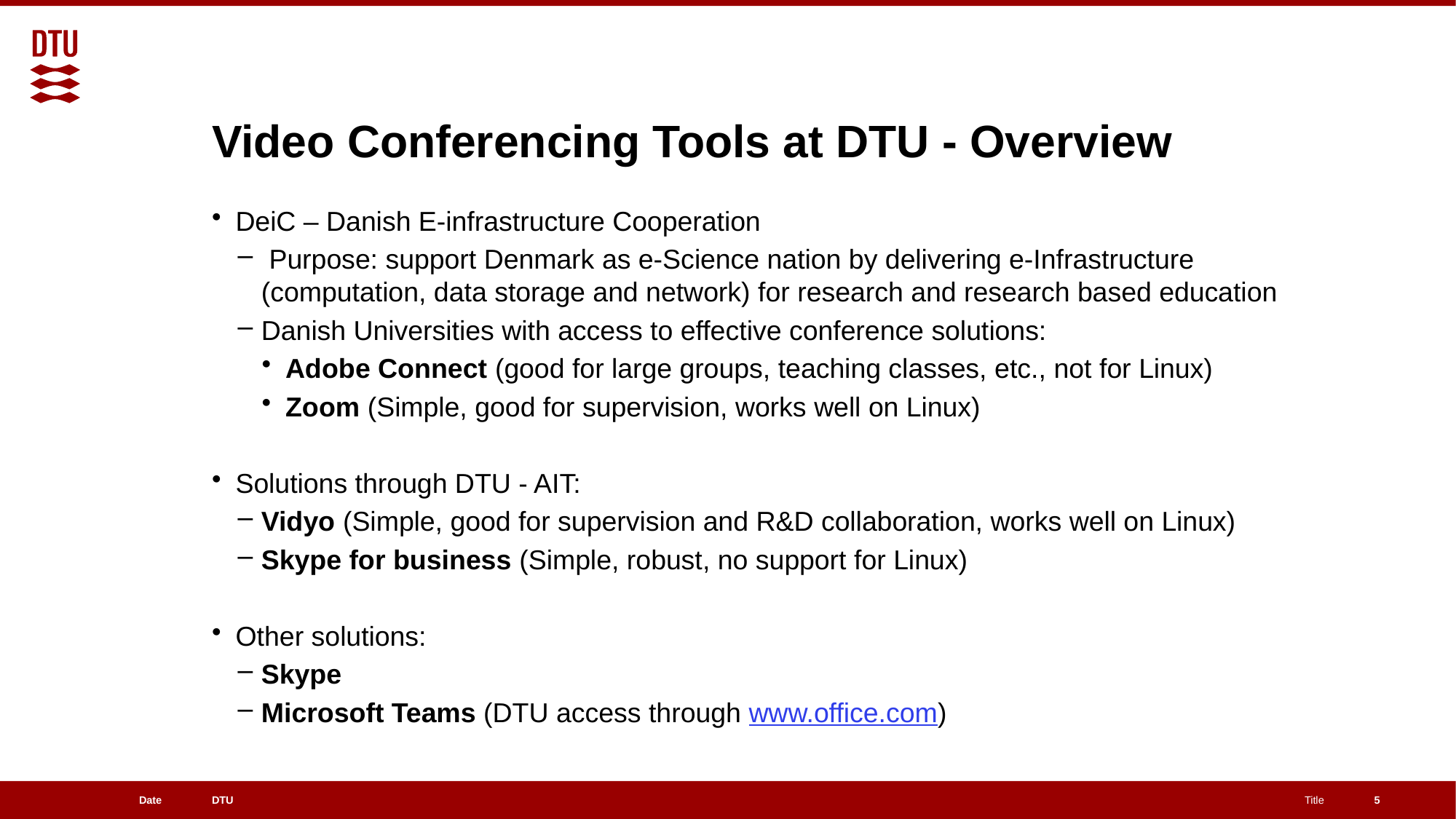

# Video Conferencing Tools at DTU - Overview
DeiC – Danish E-infrastructure Cooperation
 Purpose: support Denmark as e-Science nation by delivering e-Infrastructure (computation, data storage and network) for research and research based education
Danish Universities with access to effective conference solutions:
Adobe Connect (good for large groups, teaching classes, etc., not for Linux)
Zoom (Simple, good for supervision, works well on Linux)

Solutions through DTU - AIT:
Vidyo (Simple, good for supervision and R&D collaboration, works well on Linux)
Skype for business (Simple, robust, no support for Linux)

Other solutions:
Skype
Microsoft Teams (DTU access through www.office.com)

5